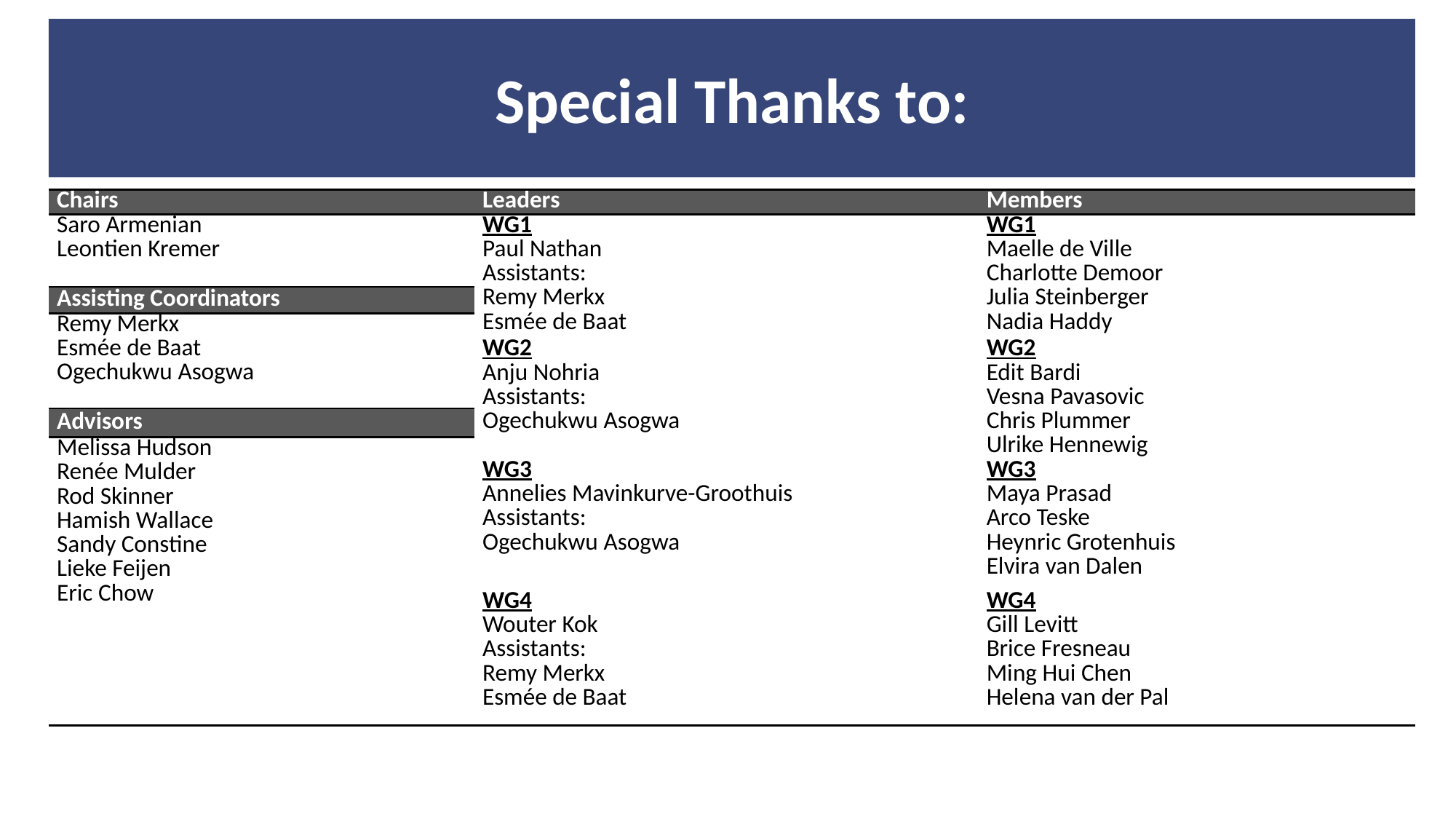

Special Thanks to:
| Chairs | Leaders | Members |
| --- | --- | --- |
| Saro Armenian Leontien Kremer | WG1 Paul Nathan Assistants: Remy Merkx Esmée de Baat | WG1 Maelle de Ville Charlotte Demoor Julia Steinberger Nadia Haddy |
| Assisting Coordinators |  |  |
| Remy Merkx Esmée de Baat Ogechukwu Asogwa |  |  |
|  | WG2 Anju Nohria Assistants: Ogechukwu Asogwa | WG2 Edit Bardi Vesna Pavasovic Chris Plummer Ulrike Hennewig |
| Advisors |  |  |
| Melissa Hudson Renée Mulder Rod Skinner Hamish Wallace Sandy Constine Lieke Feijen Eric Chow |  |  |
| Melissa Hudson Renée Mulder Rod Skinner Hamish Wallace Sandy Constine Lieke Feijen Eric Chow | WG3 Annelies Mavinkurve-Groothuis Assistants: Ogechukwu Asogwa | WG3 Maya Prasad Arco Teske Heynric Grotenhuis Elvira van Dalen |
| Melissa Hudson Renée Mulder Rod Skinner Hamish Wallace Sandy Constine Lieke Feijen Eric Chow | WG4 Wouter Kok Assistants: Remy Merkx Esmée de Baat | WG4 Gill Levitt Brice Fresneau Ming Hui Chen Helena van der Pal |